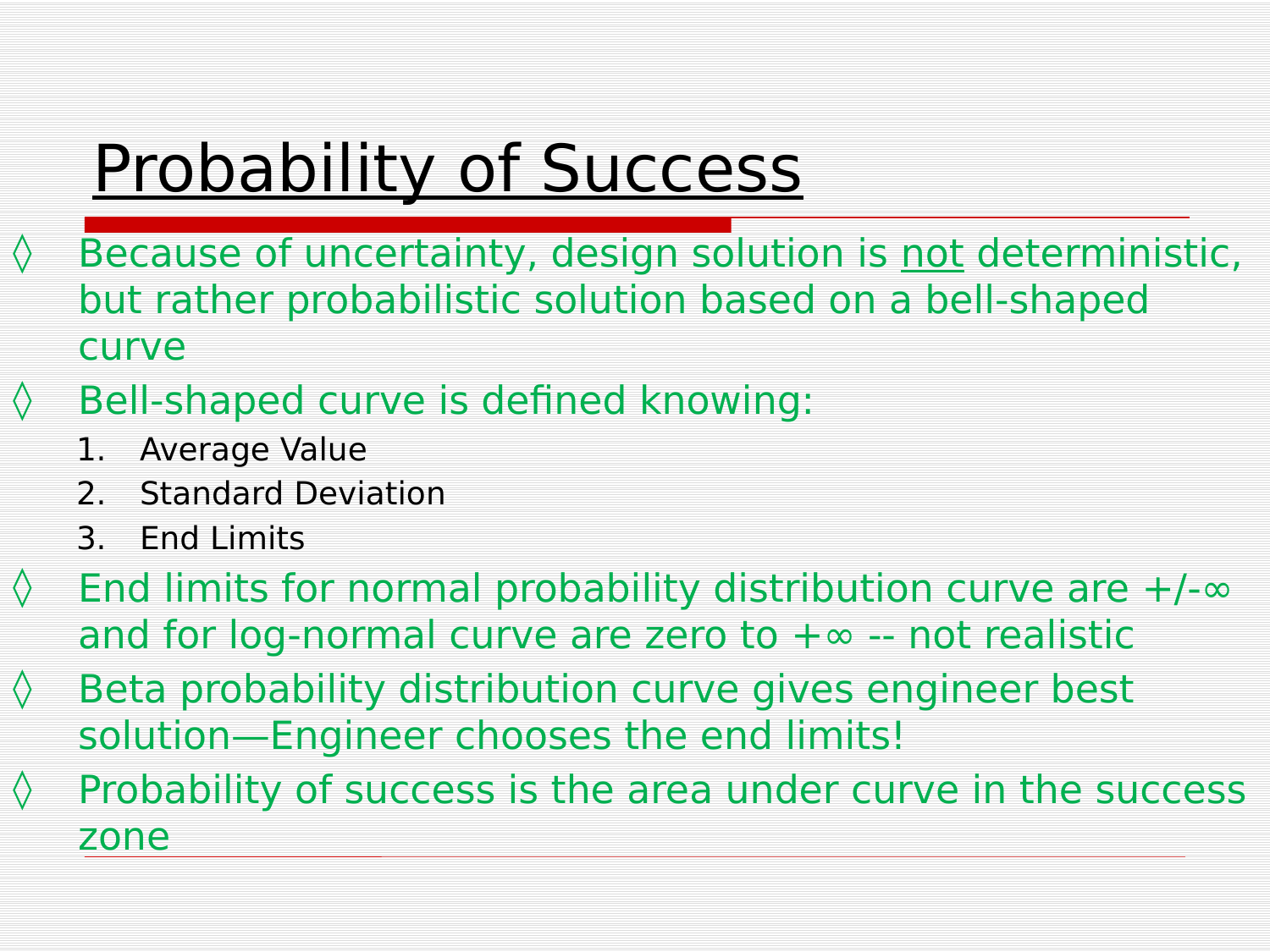

# Probability of Success
Because of uncertainty, design solution is not deterministic, but rather probabilistic solution based on a bell-shaped curve
Bell-shaped curve is defined knowing:
Average Value
Standard Deviation
End Limits
End limits for normal probability distribution curve are +/-∞ and for log-normal curve are zero to +∞ -- not realistic
Beta probability distribution curve gives engineer best solution—Engineer chooses the end limits!
Probability of success is the area under curve in the success zone